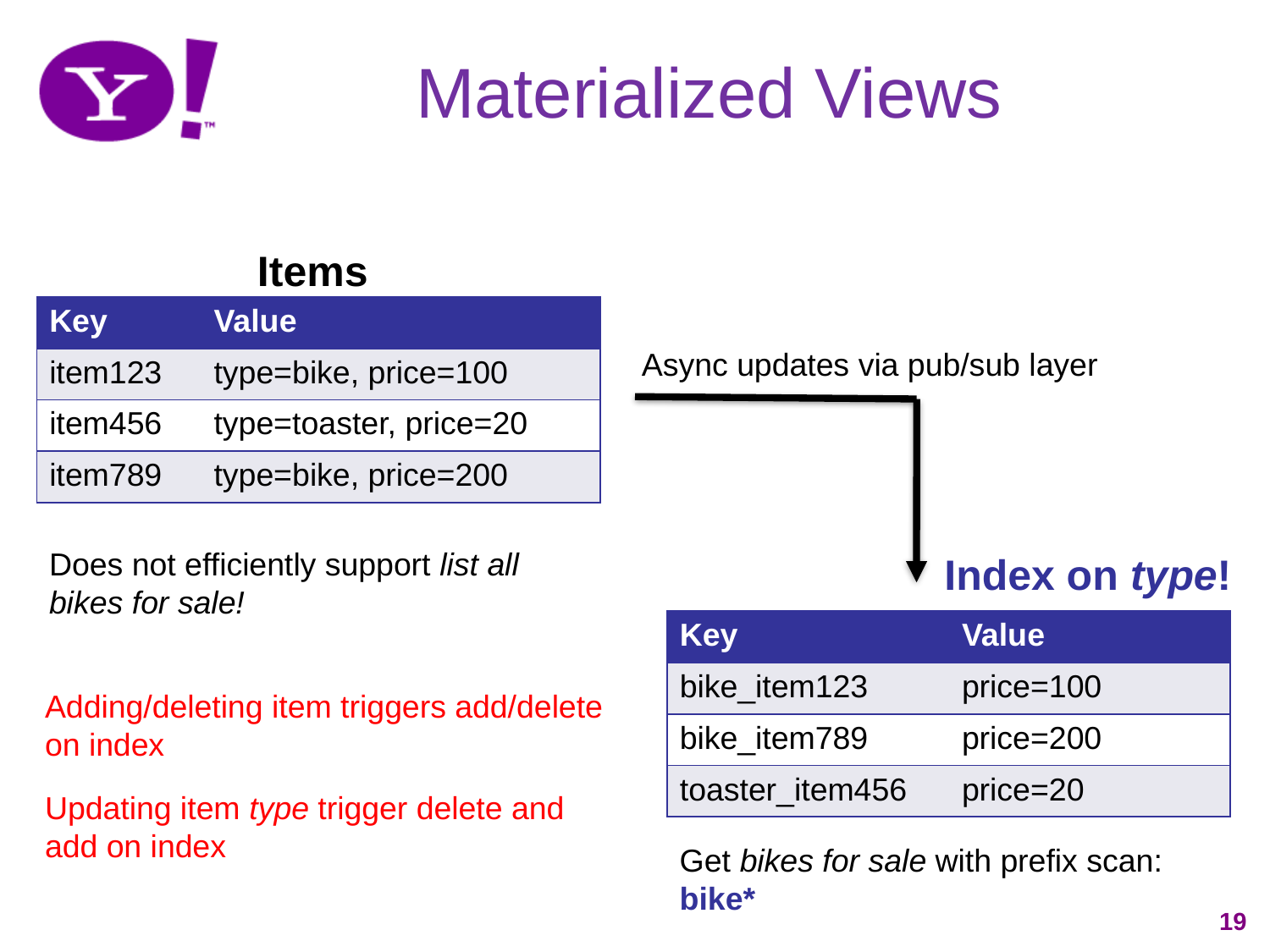

# Materialized Views
Items
| Key | Value |
| --- | --- |
| item123 | type=bike, price=100 |
| item456 | type=toaster, price=20 |
| item789 | type=bike, price=200 |
Async updates via pub/sub layer
Does not efficiently support list all bikes for sale!
Index on type!
| Key | Value |
| --- | --- |
| bike\_item123 | price=100 |
| bike\_item789 | price=200 |
| toaster\_item456 | price=20 |
Adding/deleting item triggers add/delete on index
Updating item type trigger delete and add on index
Get bikes for sale with prefix scan: bike*